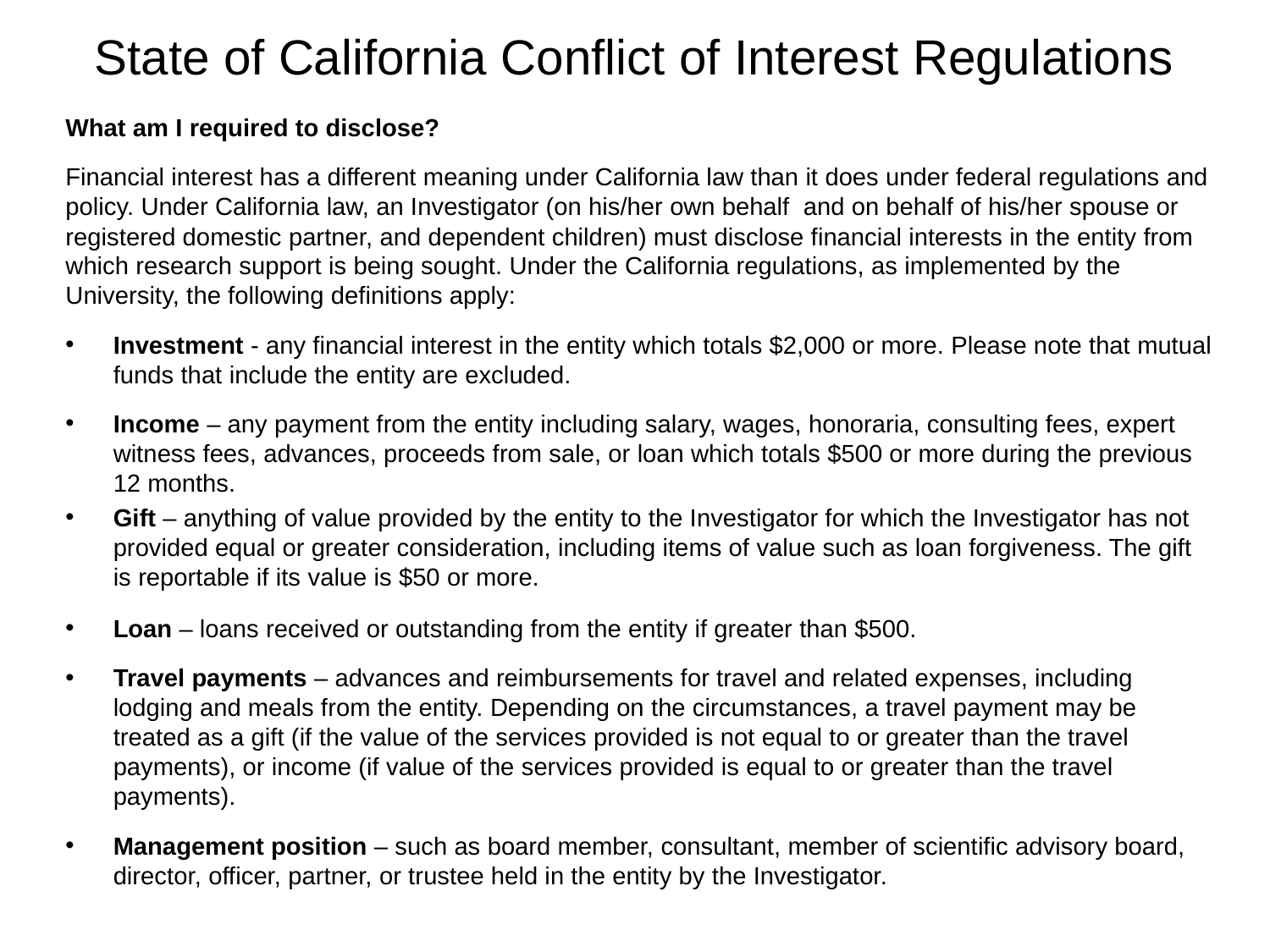

# State of California Conflict of Interest Regulations
What am I required to disclose?
Financial interest has a different meaning under California law than it does under federal regulations and policy. Under California law, an Investigator (on his/her own behalf  and on behalf of his/her spouse or registered domestic partner, and dependent children) must disclose financial interests in the entity from which research support is being sought. Under the California regulations, as implemented by the University, the following definitions apply:
Investment - any financial interest in the entity which totals $2,000 or more. Please note that mutual funds that include the entity are excluded.
Income – any payment from the entity including salary, wages, honoraria, consulting fees, expert witness fees, advances, proceeds from sale, or loan which totals $500 or more during the previous 12 months.
Gift – anything of value provided by the entity to the Investigator for which the Investigator has not provided equal or greater consideration, including items of value such as loan forgiveness. The gift is reportable if its value is $50 or more.

Loan – loans received or outstanding from the entity if greater than $500.
Travel payments – advances and reimbursements for travel and related expenses, including lodging and meals from the entity. Depending on the circumstances, a travel payment may be treated as a gift (if the value of the services provided is not equal to or greater than the travel payments), or income (if value of the services provided is equal to or greater than the travel payments).
Management position – such as board member, consultant, member of scientific advisory board, director, officer, partner, or trustee held in the entity by the Investigator.